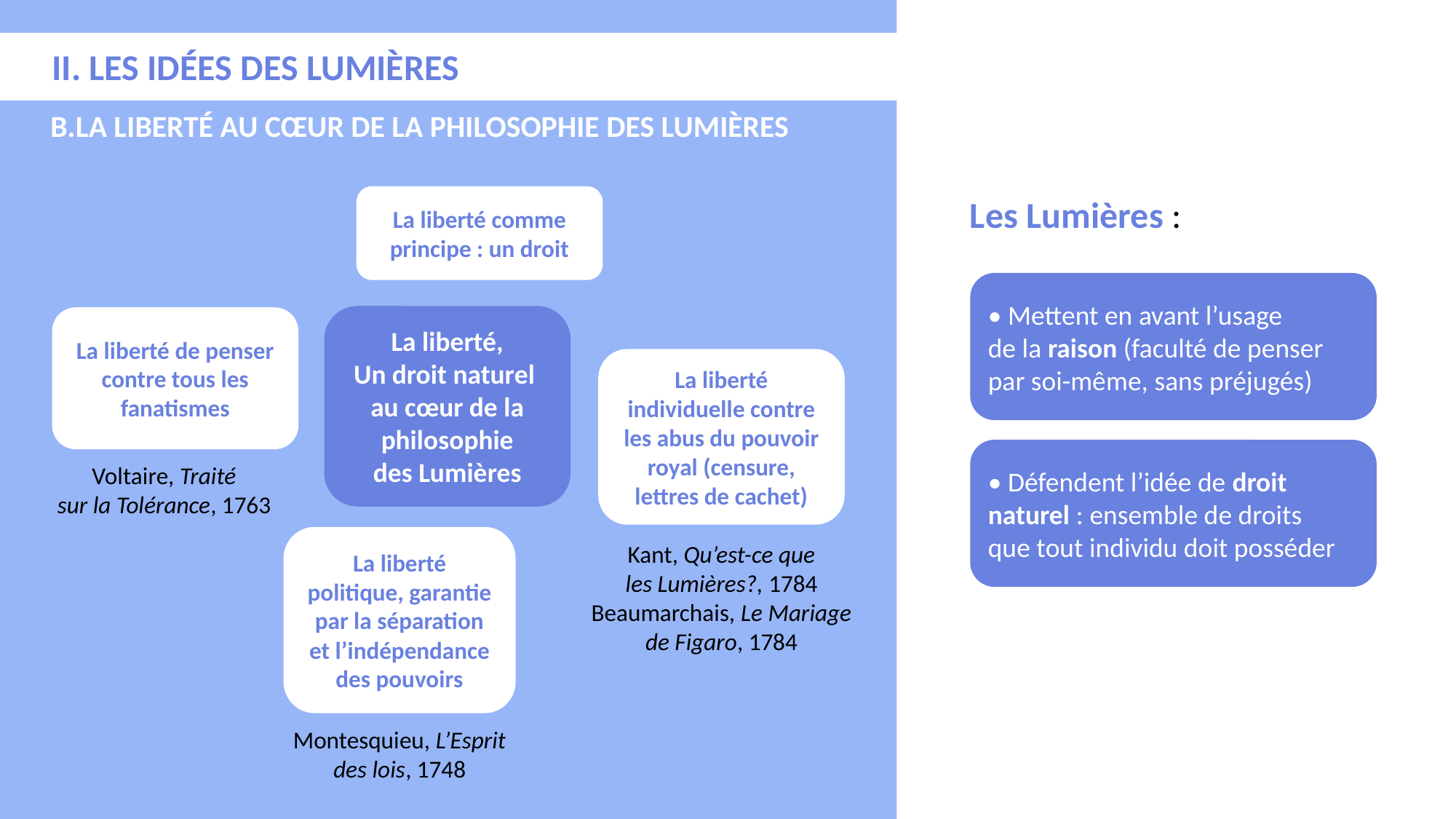

II. LES IDÉES DES LUMIÈRES
B.LA LIBERTÉ AU CŒUR DE LA PHILOSOPHIE DES LUMIÈRES
La liberté comme principe : un droit
Les Lumières :
• Mettent en avant l’usage
de la raison (faculté de penser par soi-même, sans préjugés)
La liberté,
Un droit naturel
au cœur de la philosophie
des Lumières
La liberté de penser contre tous les fanatismes
La liberté individuelle contre les abus du pouvoir royal (censure, lettres de cachet)
• Défendent l’idée de droit naturel : ensemble de droits
que tout individu doit posséder
Voltaire, Traité
sur la Tolérance, 1763
La liberté politique, garantie par la séparation et l’indépendance des pouvoirs
Kant, Qu’est-ce que
les Lumières?, 1784
Beaumarchais, Le Mariage
de Figaro, 1784
Montesquieu, L’Esprit des lois, 1748